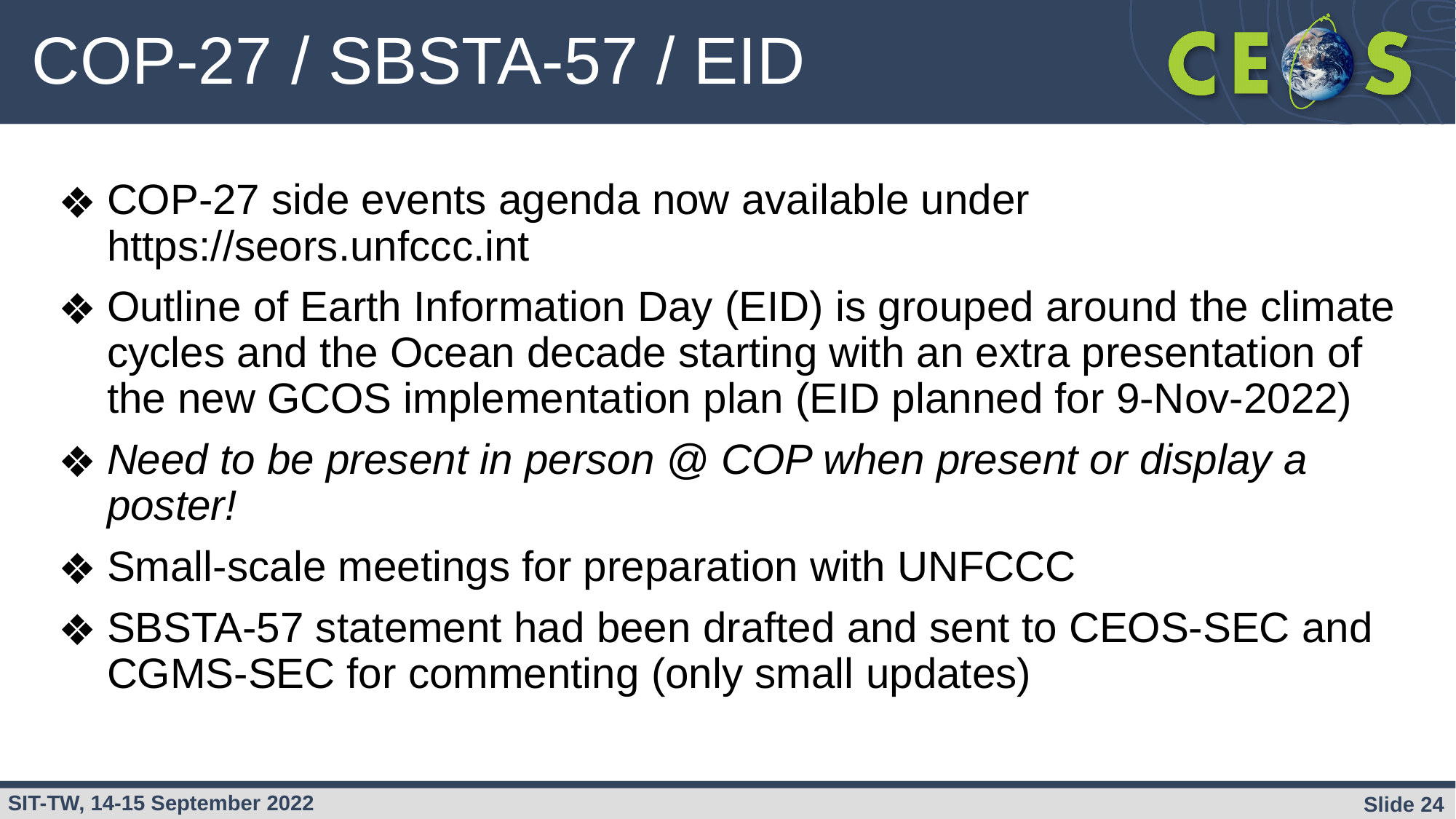

# COP-27 / SBSTA-57 / EID
COP-27 side events agenda now available under https://seors.unfccc.int
Outline of Earth Information Day (EID) is grouped around the climate cycles and the Ocean decade starting with an extra presentation of the new GCOS implementation plan (EID planned for 9-Nov-2022)
Need to be present in person @ COP when present or display a poster!
Small-scale meetings for preparation with UNFCCC
SBSTA-57 statement had been drafted and sent to CEOS-SEC and CGMS-SEC for commenting (only small updates)